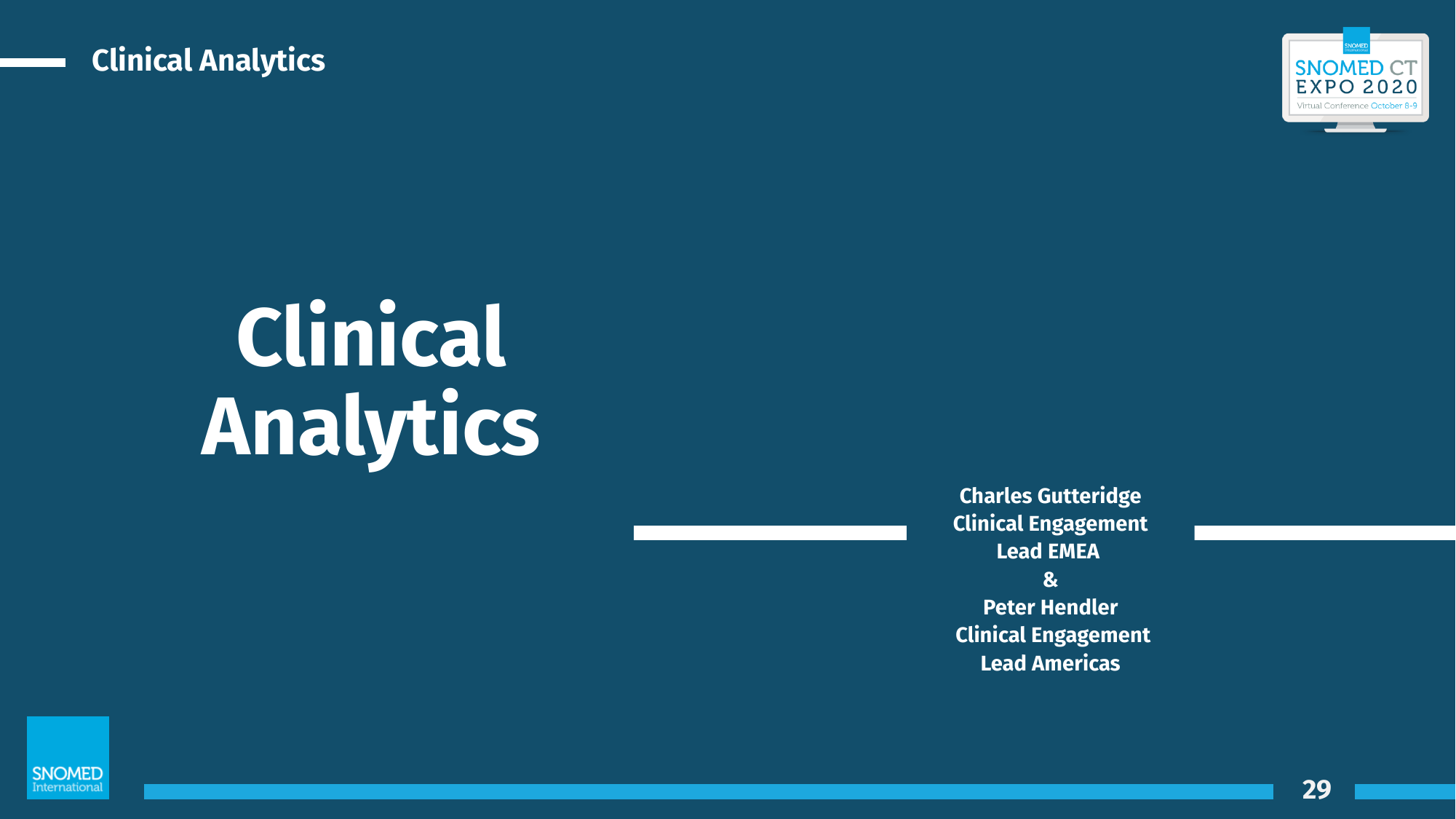

Clinical Analytics
# Clinical Analytics
Charles Gutteridge
Clinical Engagement
Lead EMEA
&
Peter Hendler
 Clinical Engagement
Lead Americas